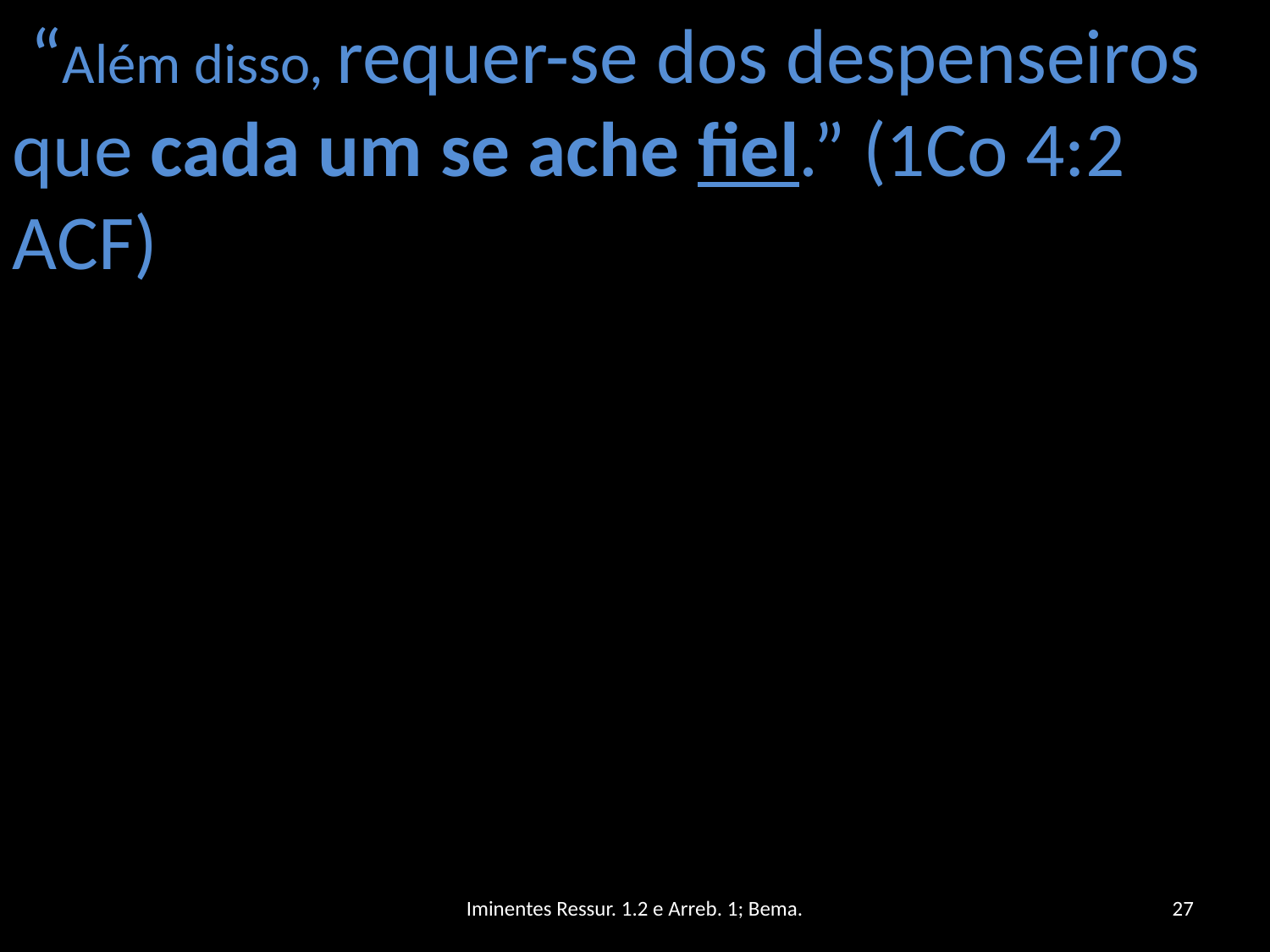

“Além disso, requer-se dos despenseiros que cada um se ache fiel.” (1Co 4:2 ACF)
Iminentes Ressur. 1.2 e Arreb. 1; Bema.
27